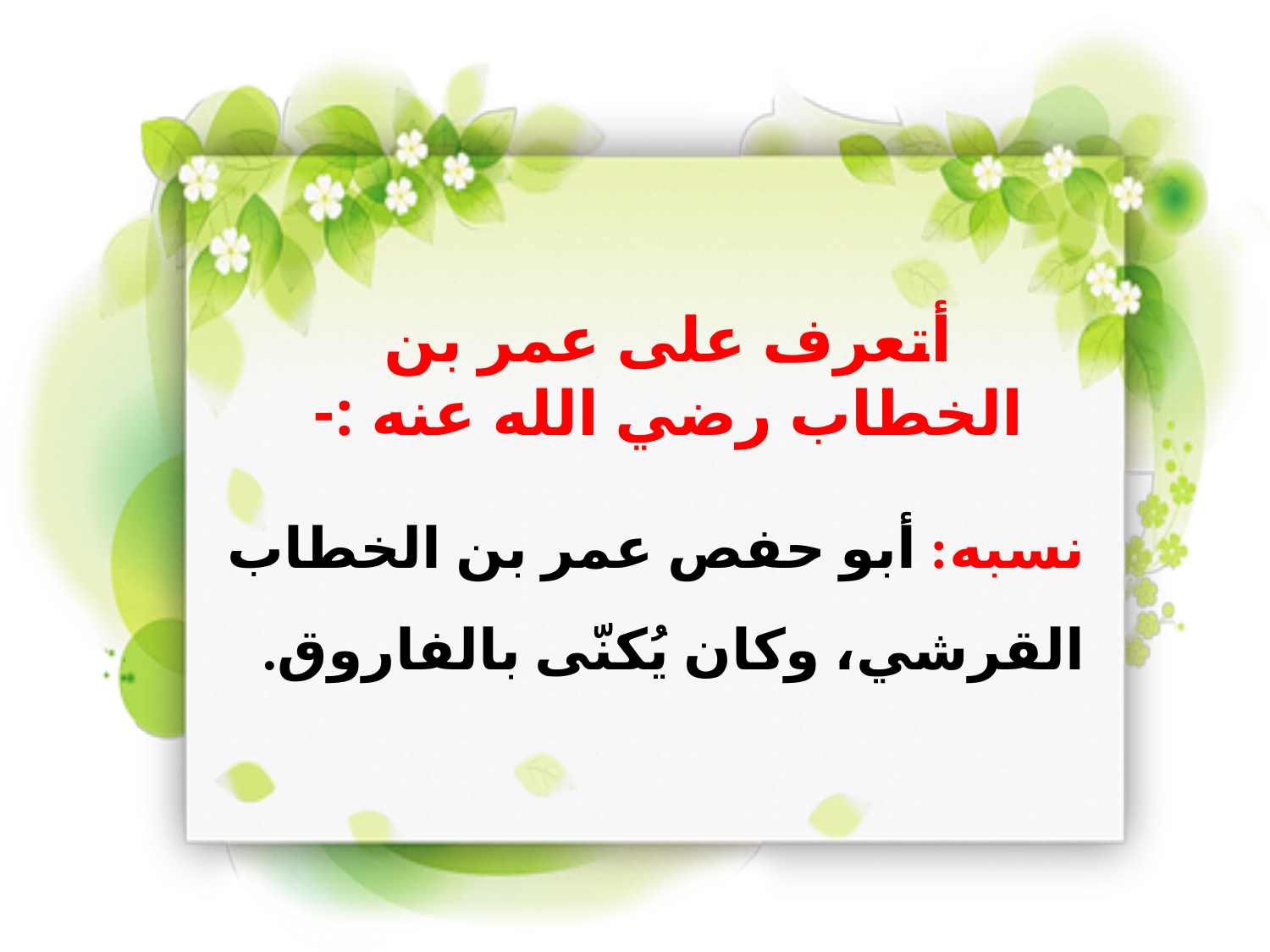

أتعرف على عمر بن الخطاب رضي الله عنه :-
نسبه: أبو حفص عمر بن الخطاب القرشي، وكان يُكنّى بالفاروق.